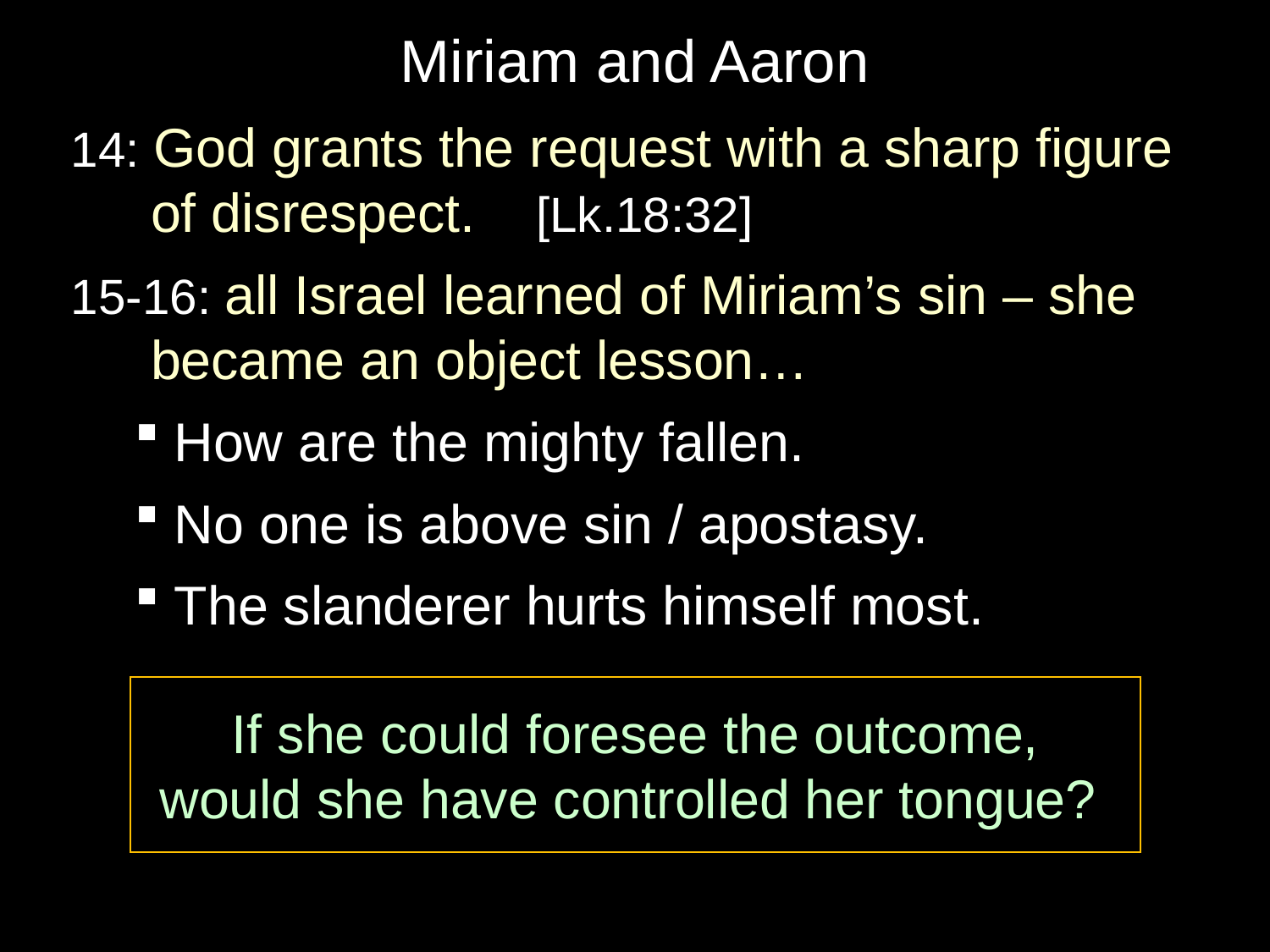

# Miriam and Aaron
14: God grants the request with a sharp figure of disrespect.    [Lk.18:32]
15-16: all Israel learned of Miriam’s sin – she became an object lesson…
How are the mighty fallen.
No one is above sin / apostasy.
The slanderer hurts himself most.
If she could foresee the outcome,
would she have controlled her tongue?